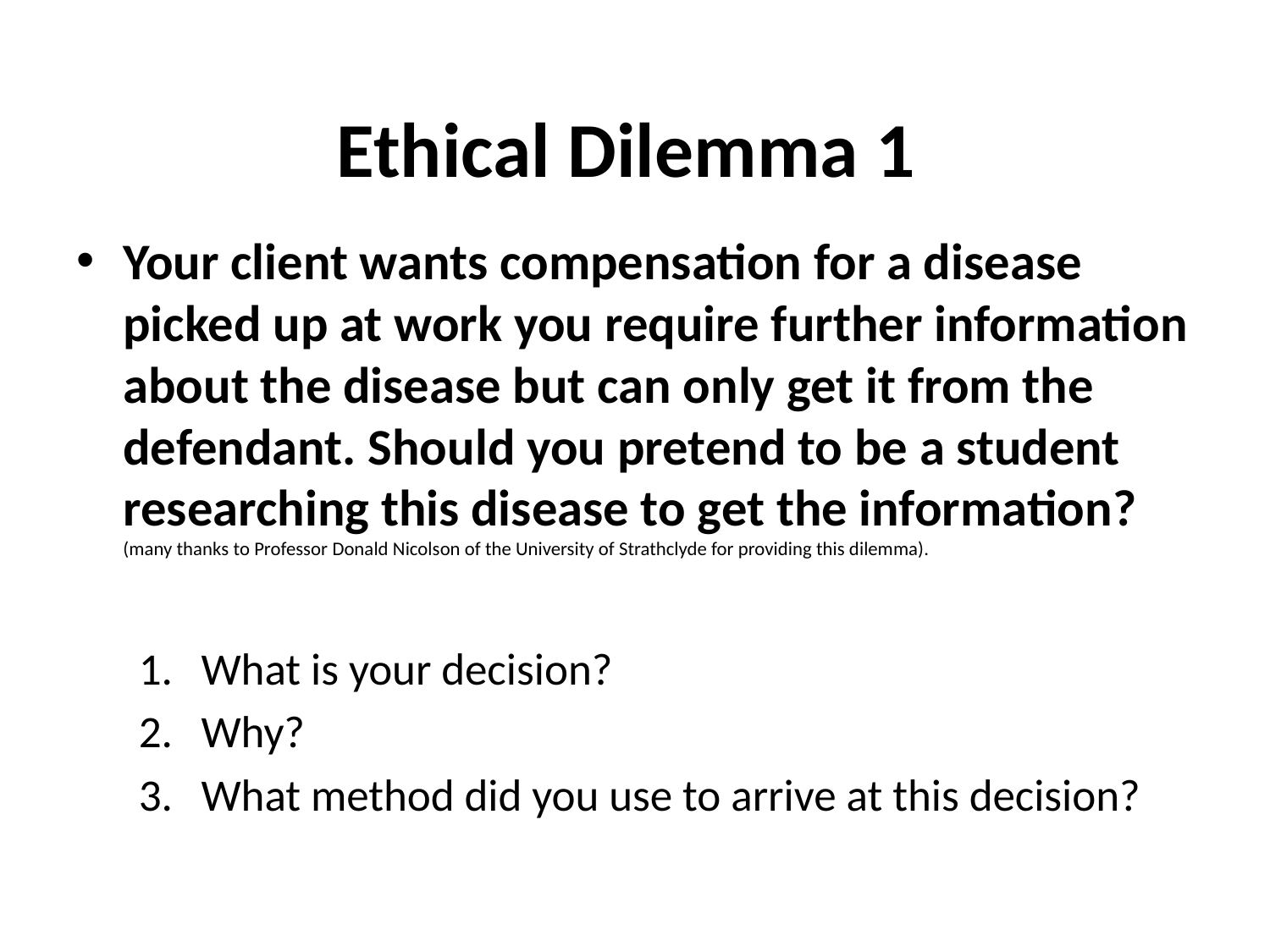

# Ethical Dilemma 1
Your client wants compensation for a disease picked up at work you require further information about the disease but can only get it from the defendant. Should you pretend to be a student researching this disease to get the information? (many thanks to Professor Donald Nicolson of the University of Strathclyde for providing this dilemma).

What is your decision?
Why?
What method did you use to arrive at this decision?